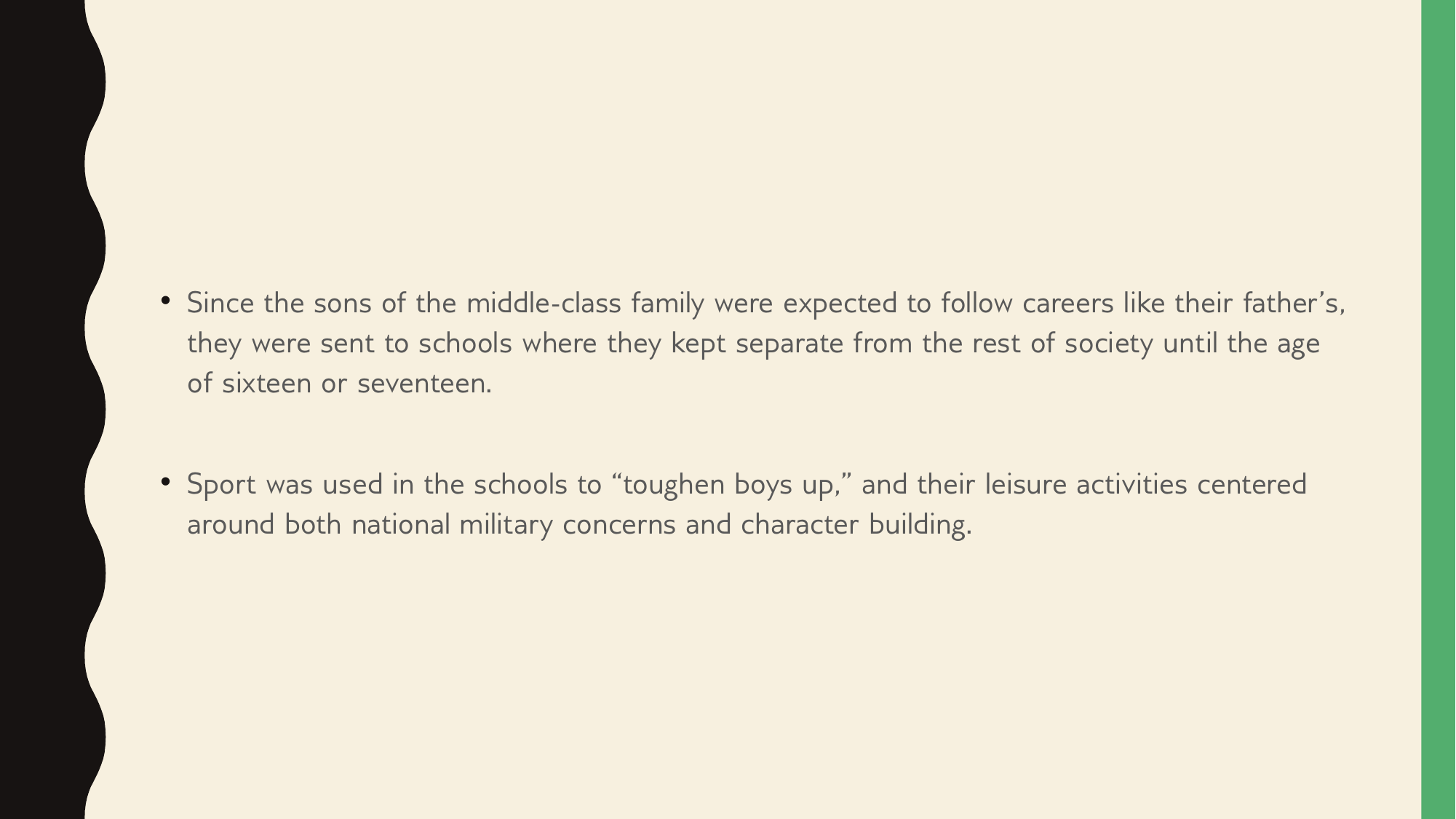

#
Since the sons of the middle-class family were expected to follow careers like their father’s, they were sent to schools where they kept separate from the rest of society until the age of sixteen or seventeen.

Sport was used in the schools to “toughen boys up,” and their leisure activities centered around both national military concerns and character building.